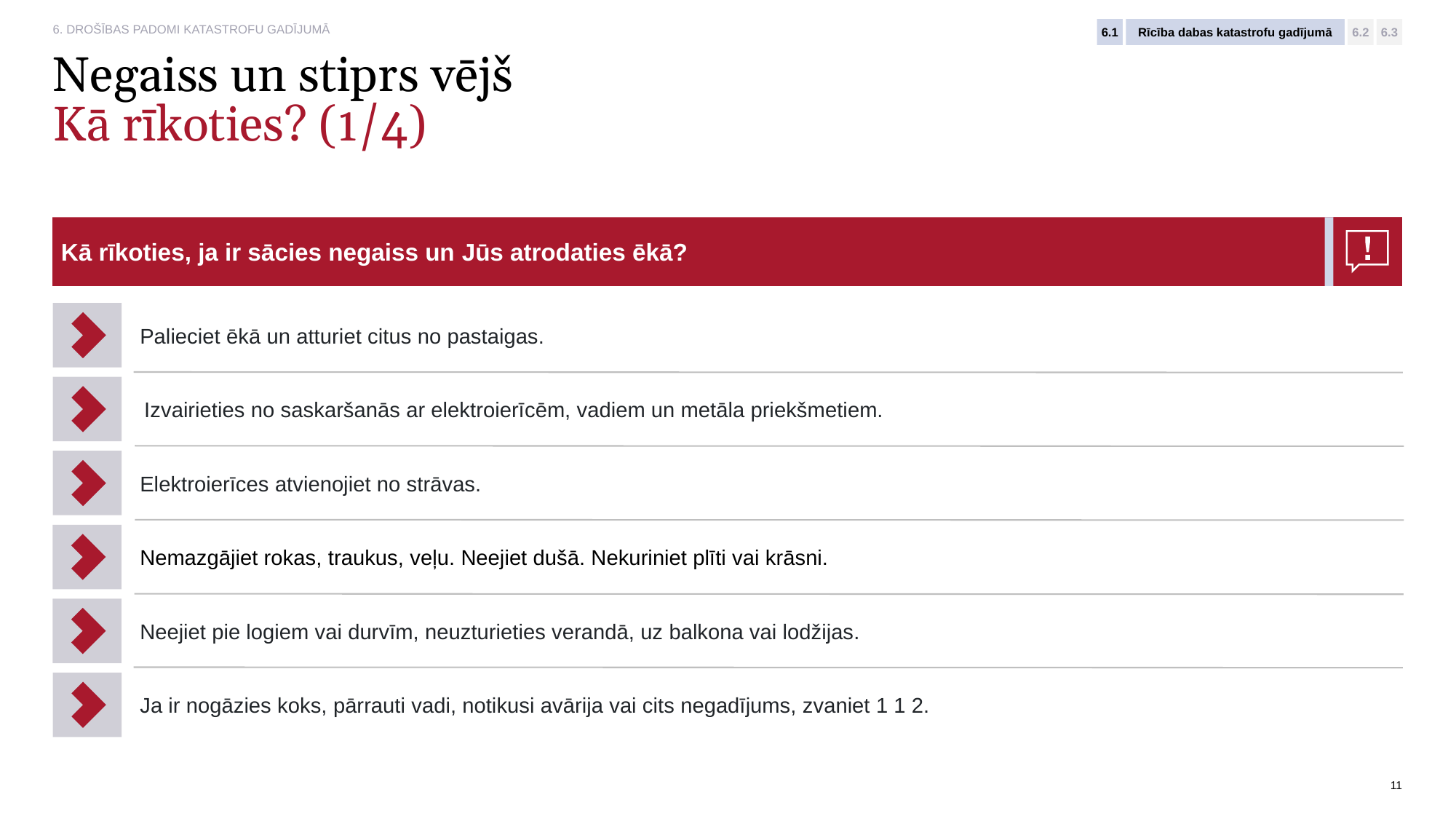

6.1
Rīcība dabas katastrofu gadījumā
6.2
6.3
# Negaiss un stiprs vējš Kā rīkoties? (1/4)
Kā rīkoties, ja ir sācies negaiss un Jūs atrodaties ēkā?

Palieciet ēkā un atturiet citus no pastaigas.

Izvairieties no saskaršanās ar elektroierīcēm, vadiem un metāla priekšmetiem.

Elektroierīces atvienojiet no strāvas.

Nemazgājiet rokas, traukus, veļu. Neejiet dušā. Nekuriniet plīti vai krāsni.

Neejiet pie logiem vai durvīm, neuzturieties verandā, uz balkona vai lodžijas.

Ja ir nogāzies koks, pārrauti vadi, notikusi avārija vai cits negadījums, zvaniet 1 1 2.
11